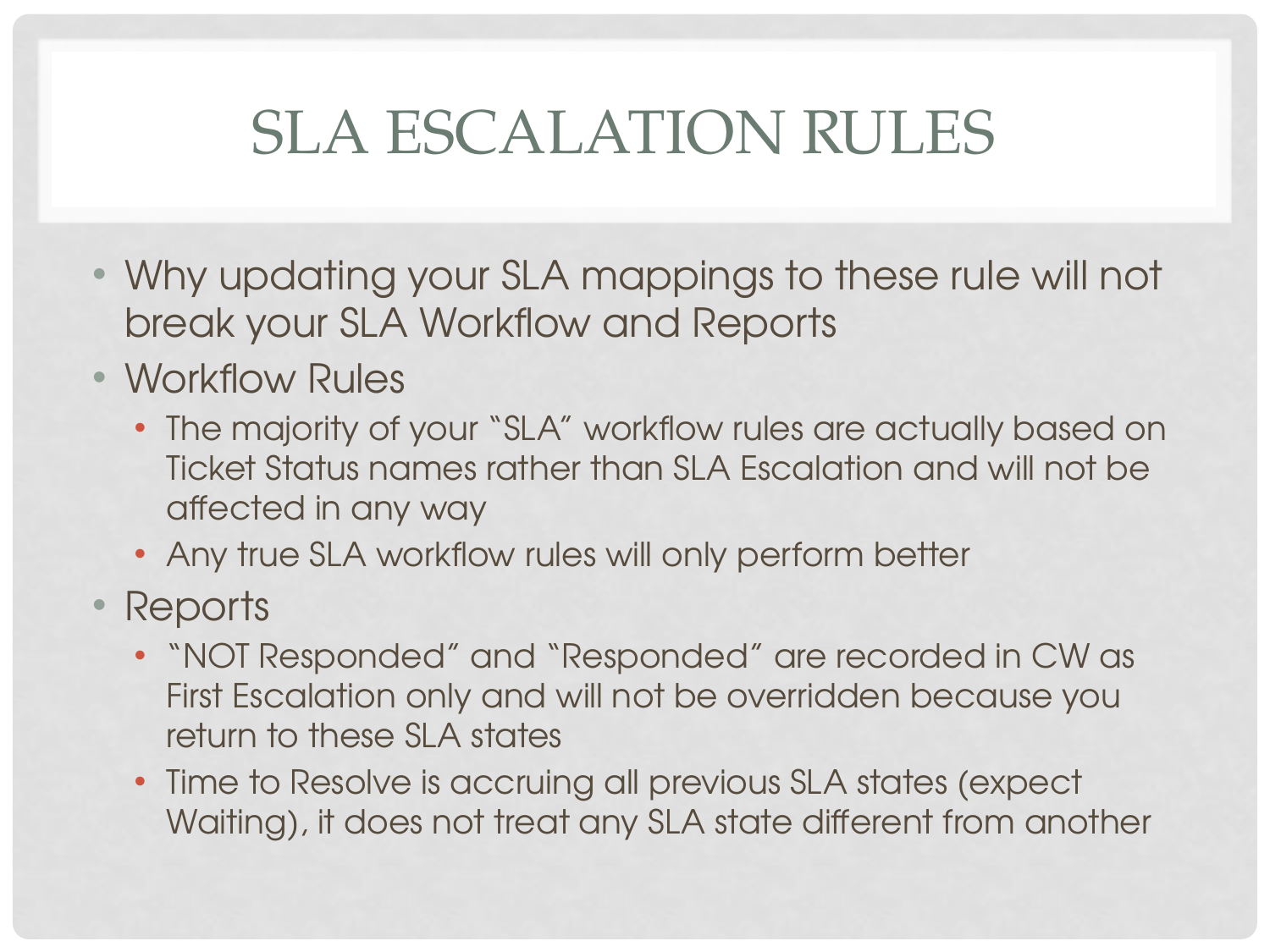

# SLA Escalation Rules
Why updating your SLA mappings to these rule will not break your SLA Workflow and Reports
Workflow Rules
The majority of your “SLA” workflow rules are actually based on Ticket Status names rather than SLA Escalation and will not be affected in any way
Any true SLA workflow rules will only perform better
Reports
“NOT Responded” and “Responded” are recorded in CW as First Escalation only and will not be overridden because you return to these SLA states
Time to Resolve is accruing all previous SLA states (expect Waiting), it does not treat any SLA state different from another